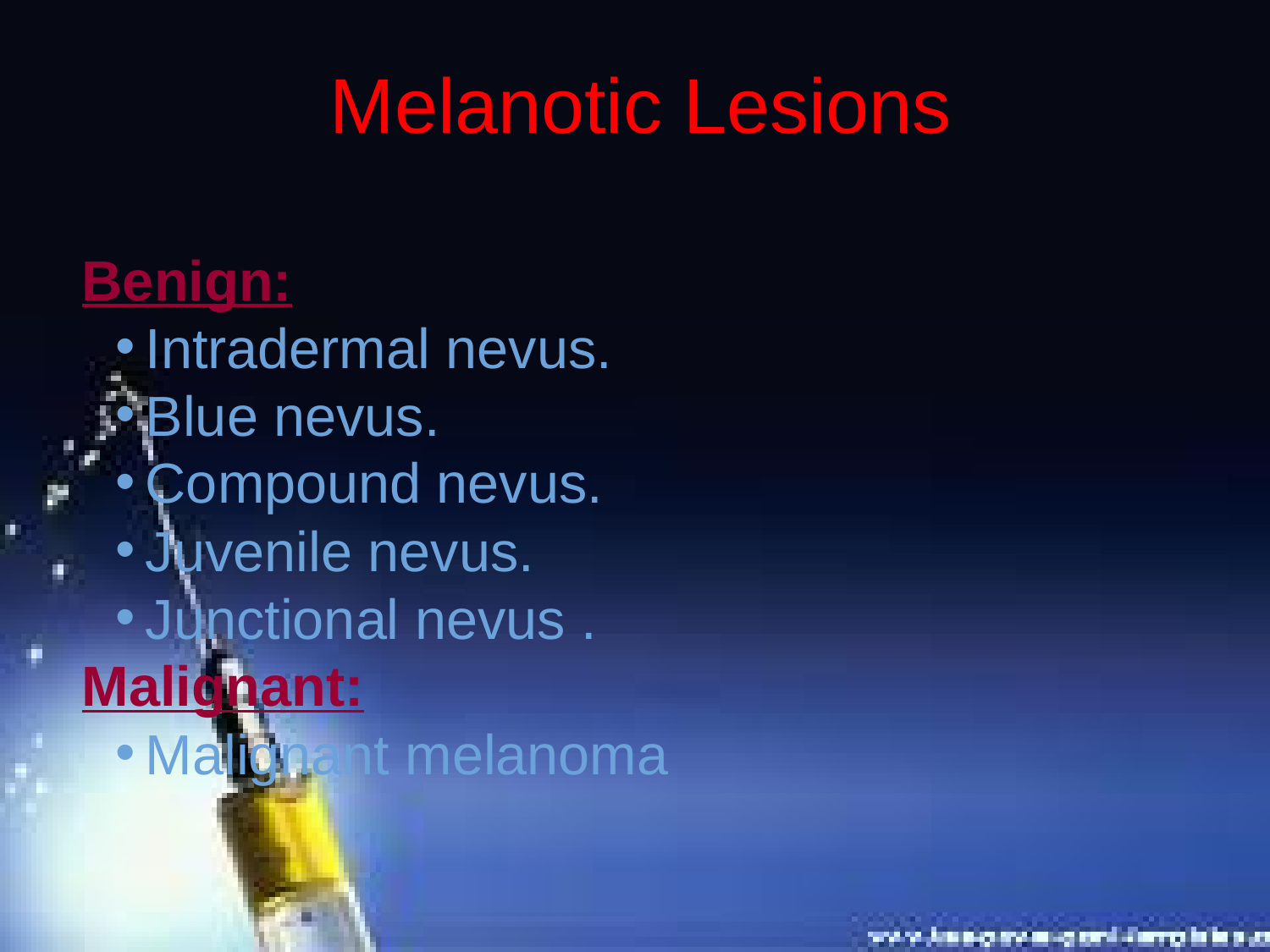

Melanotic Lesions
Benign:
Intradermal nevus.
Blue nevus.
Compound nevus.
Juvenile nevus.
Junctional nevus .
Malignant:
Malignant melanoma